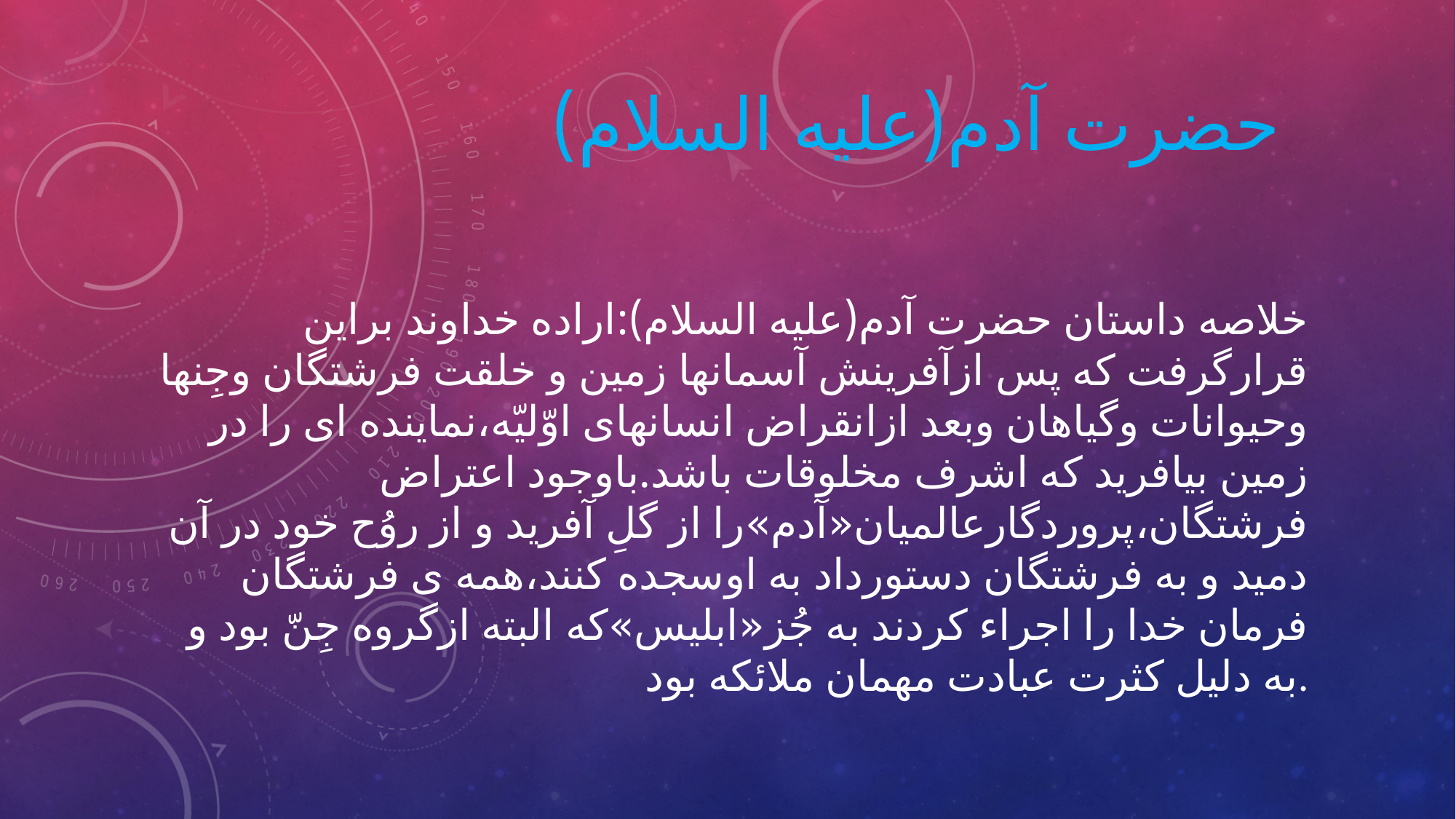

# حضرت آدم(علیه السلام)
خلاصه داستان حضرت آدم(علیه السلام):اراده خداوند براین قرارگرفت که پس ازآفرینش آسمانها زمین و خلقت فرشتگان وجِنها وحیوانات وگیاهان وبعد ازانقراض انسانهای اوّلیّه،نماینده ای را در زمین بیافرید که اشرف مخلوقات باشد.باوجود اعتراض فرشتگان،پروردگارعالمیان«آدم»را از گلِ آفرید و از روُح خود در آن دمید و به فرشتگان دستورداد به اوسجده کنند،همه ی فرشتگان فرمان خدا را اجراء کردند به جُز«ابلیس»که البته ازگروه جِنّ بود و به دلیل کثرت عبادت مهمان ملائکه بود.